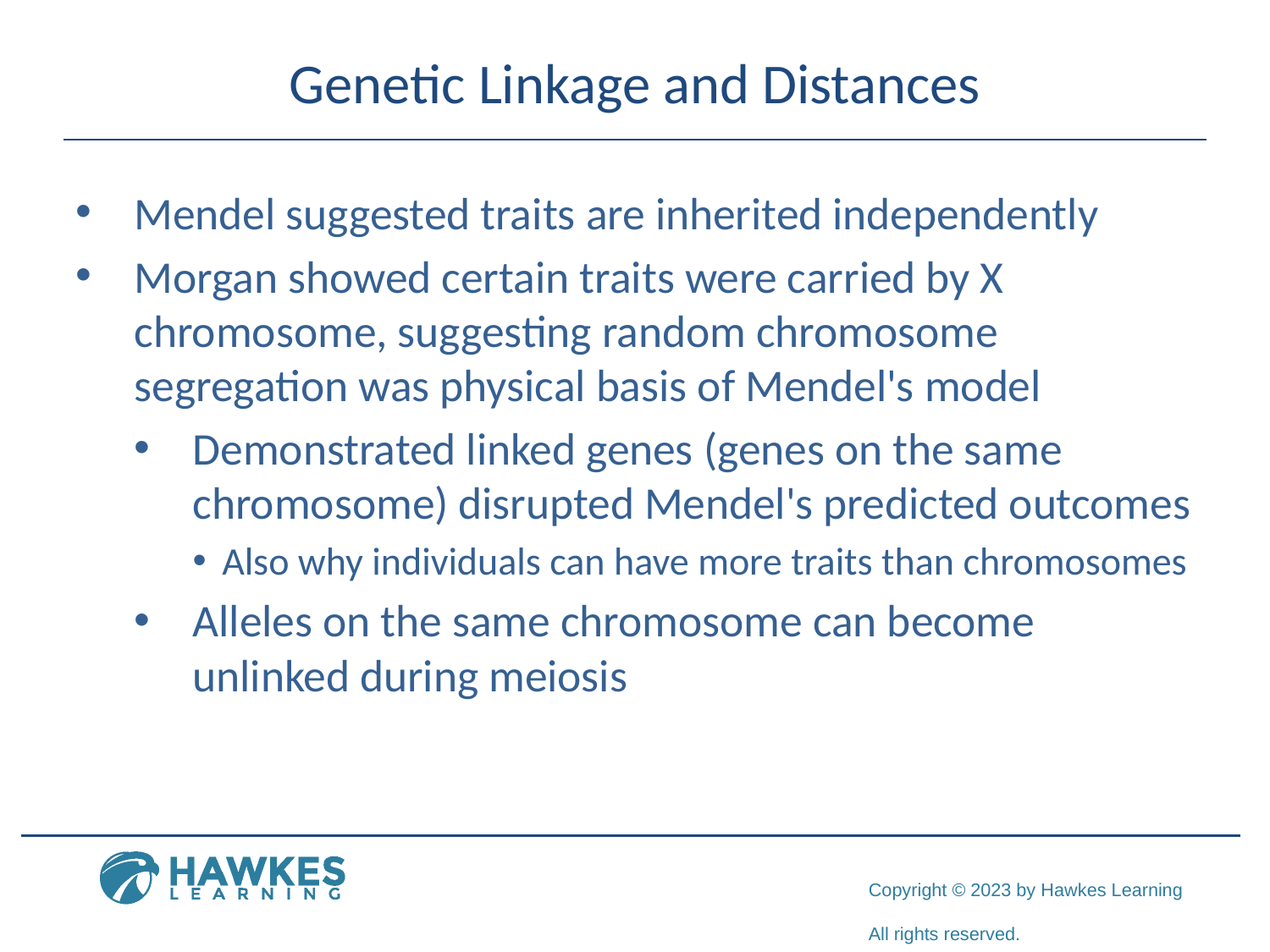

# Genetic Linkage and Distances
Mendel suggested traits are inherited independently
Morgan showed certain traits were carried by X chromosome, suggesting random chromosome segregation was physical basis of Mendel's model
Demonstrated linked genes (genes on the same chromosome) disrupted Mendel's predicted outcomes
Also why individuals can have more traits than chromosomes
Alleles on the same chromosome can become unlinked during meiosis